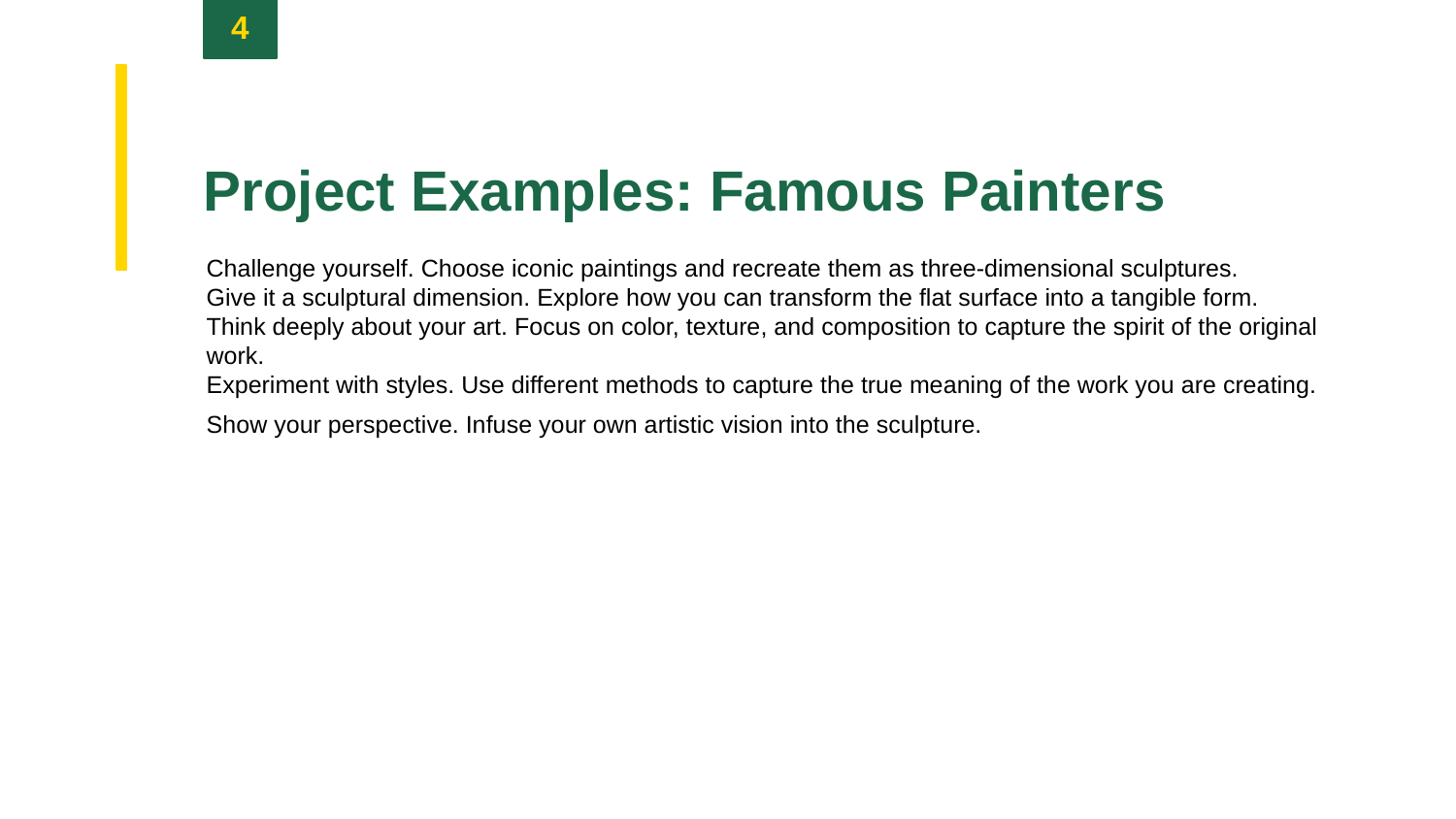

4

Project Examples: Famous Painters
Challenge yourself. Choose iconic paintings and recreate them as three-dimensional sculptures.
Give it a sculptural dimension. Explore how you can transform the flat surface into a tangible form.
Think deeply about your art. Focus on color, texture, and composition to capture the spirit of the original work.
Experiment with styles. Use different methods to capture the true meaning of the work you are creating.
Show your perspective. Infuse your own artistic vision into the sculpture.